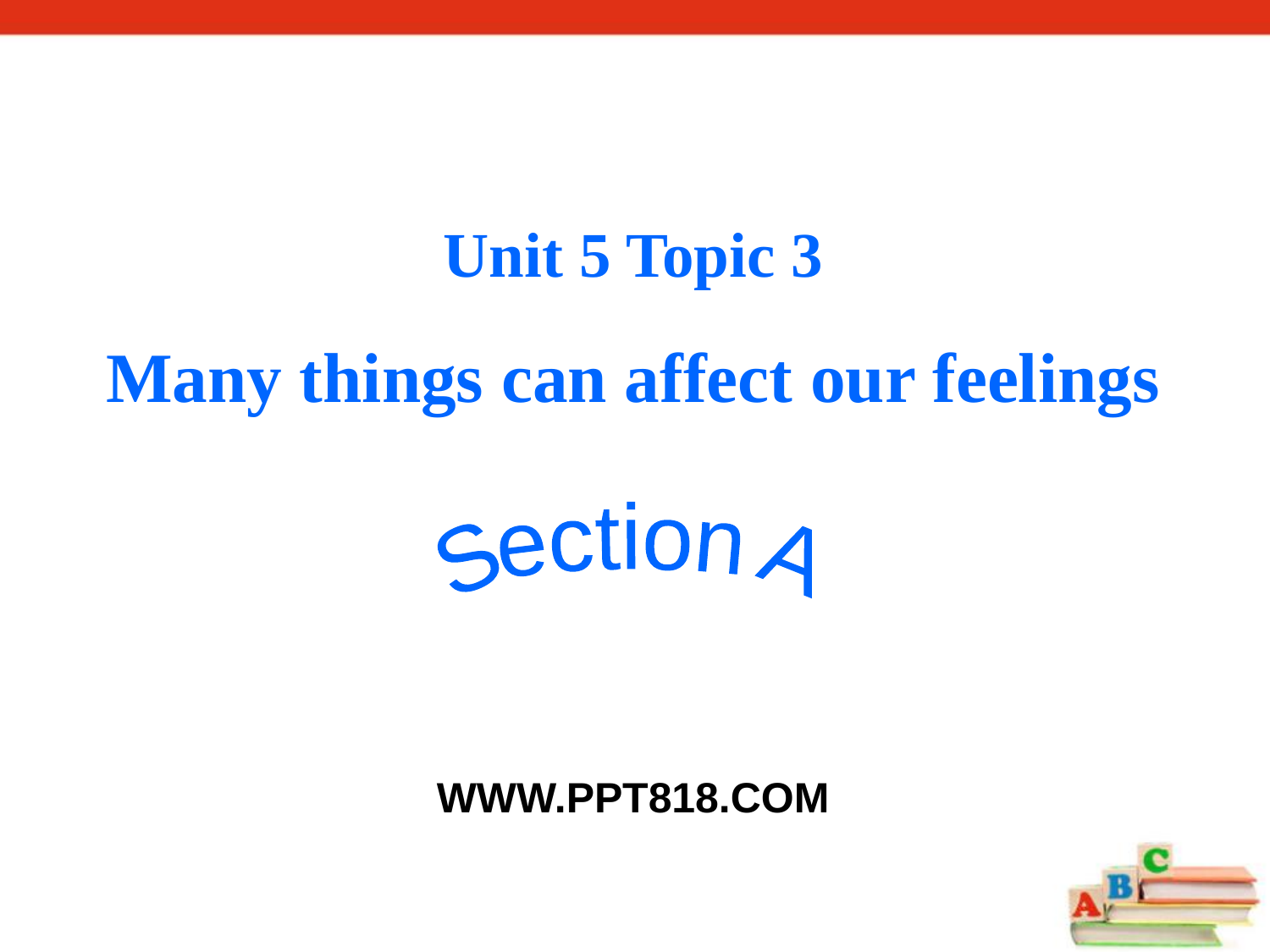

Unit 5 Topic 3
Many things can affect our feelings
Section A
WWW.PPT818.COM